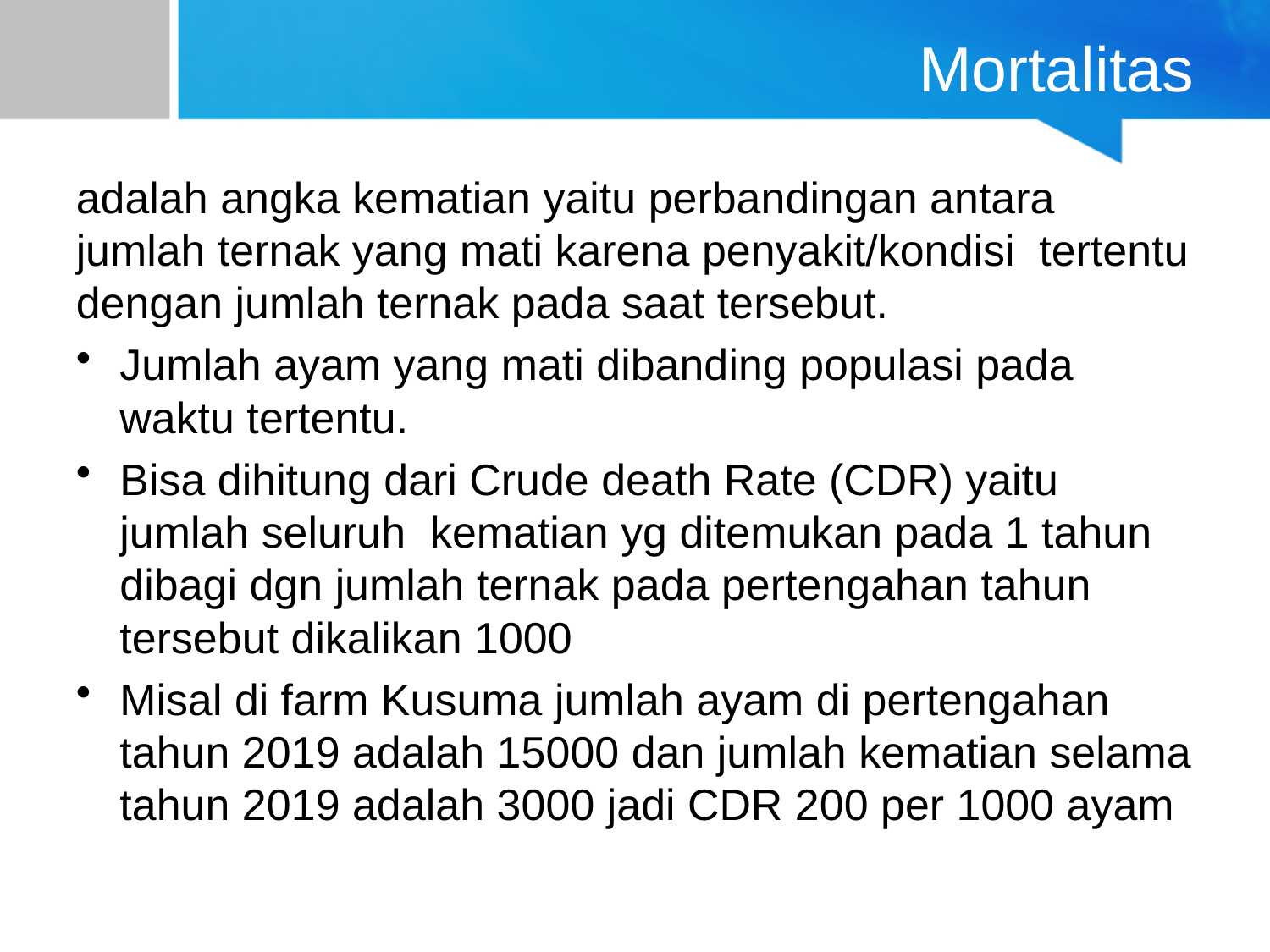

# Mortalitas
adalah angka kematian yaitu perbandingan antara jumlah ternak yang mati karena penyakit/kondisi  tertentu dengan jumlah ternak pada saat tersebut.
Jumlah ayam yang mati dibanding populasi pada waktu tertentu.
Bisa dihitung dari Crude death Rate (CDR) yaitu jumlah seluruh  kematian yg ditemukan pada 1 tahun dibagi dgn jumlah ternak pada pertengahan tahun tersebut dikalikan 1000
Misal di farm Kusuma jumlah ayam di pertengahan tahun 2019 adalah 15000 dan jumlah kematian selama tahun 2019 adalah 3000 jadi CDR 200 per 1000 ayam